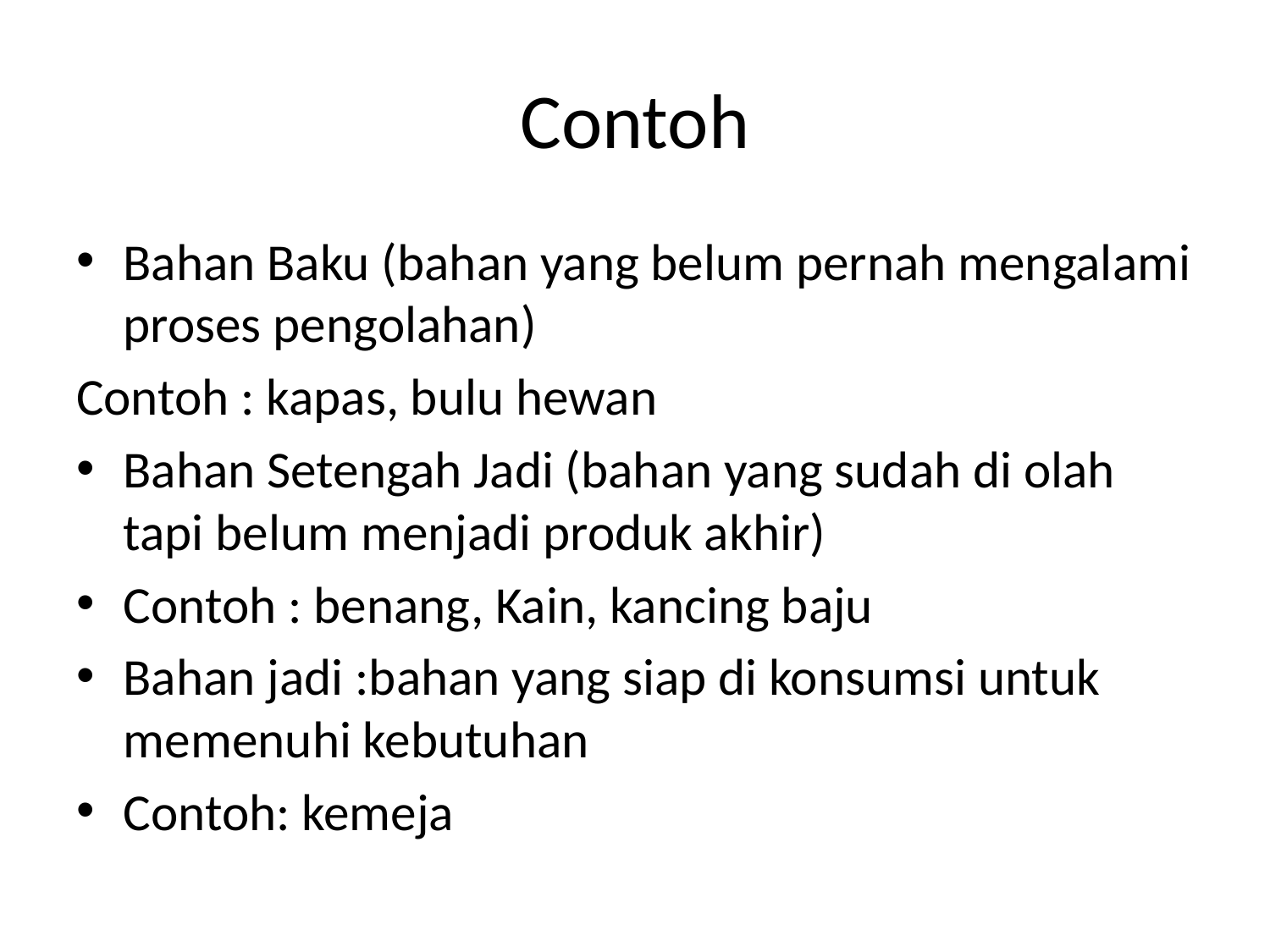

# Contoh
Bahan Baku (bahan yang belum pernah mengalami proses pengolahan)
Contoh : kapas, bulu hewan
Bahan Setengah Jadi (bahan yang sudah di olah tapi belum menjadi produk akhir)
Contoh : benang, Kain, kancing baju
Bahan jadi :bahan yang siap di konsumsi untuk memenuhi kebutuhan
Contoh: kemeja